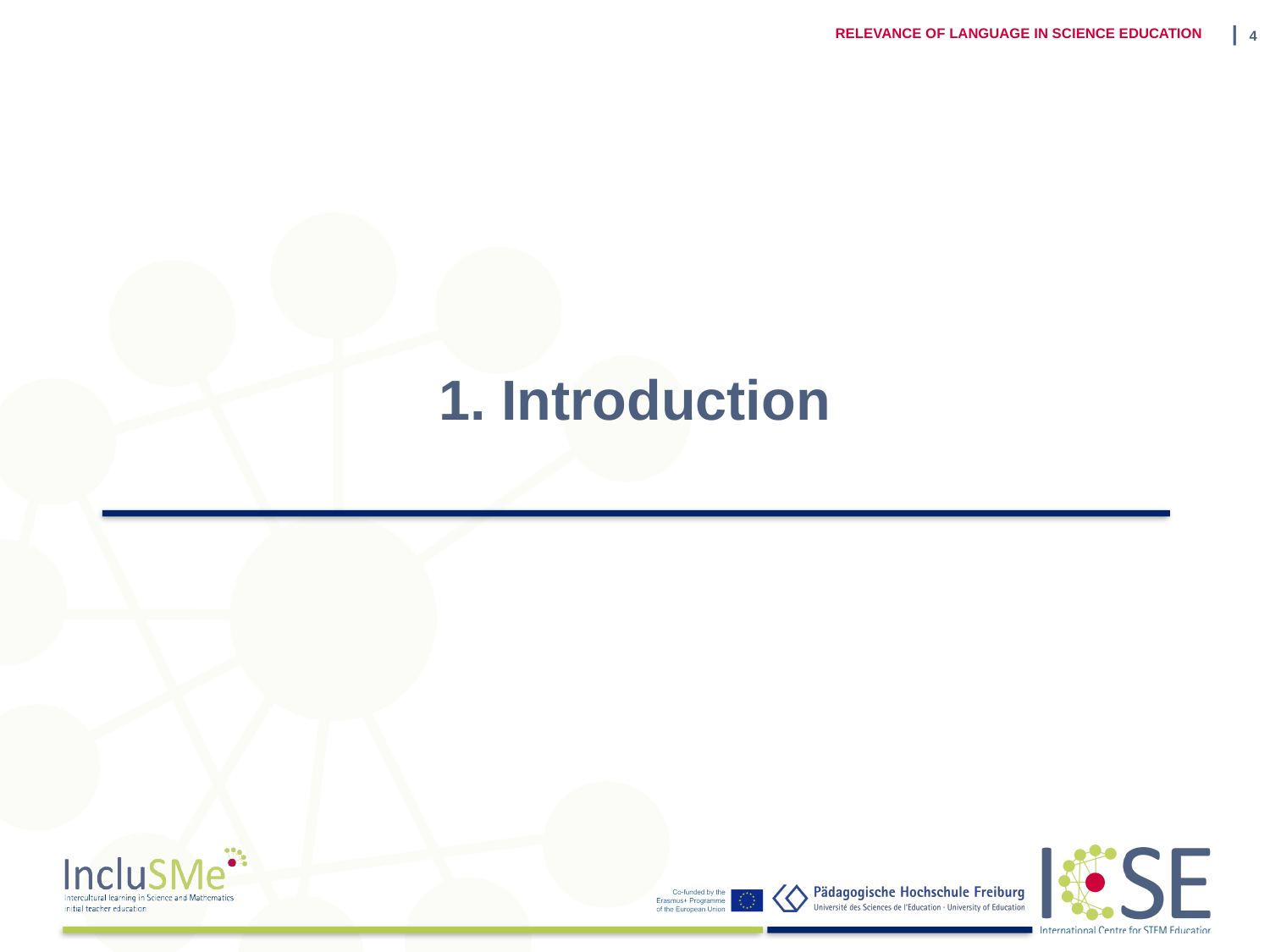

RELEVANCE OF LANGUAGE IN SCIENCE EDUCATION
|  4
# 1. Introduction